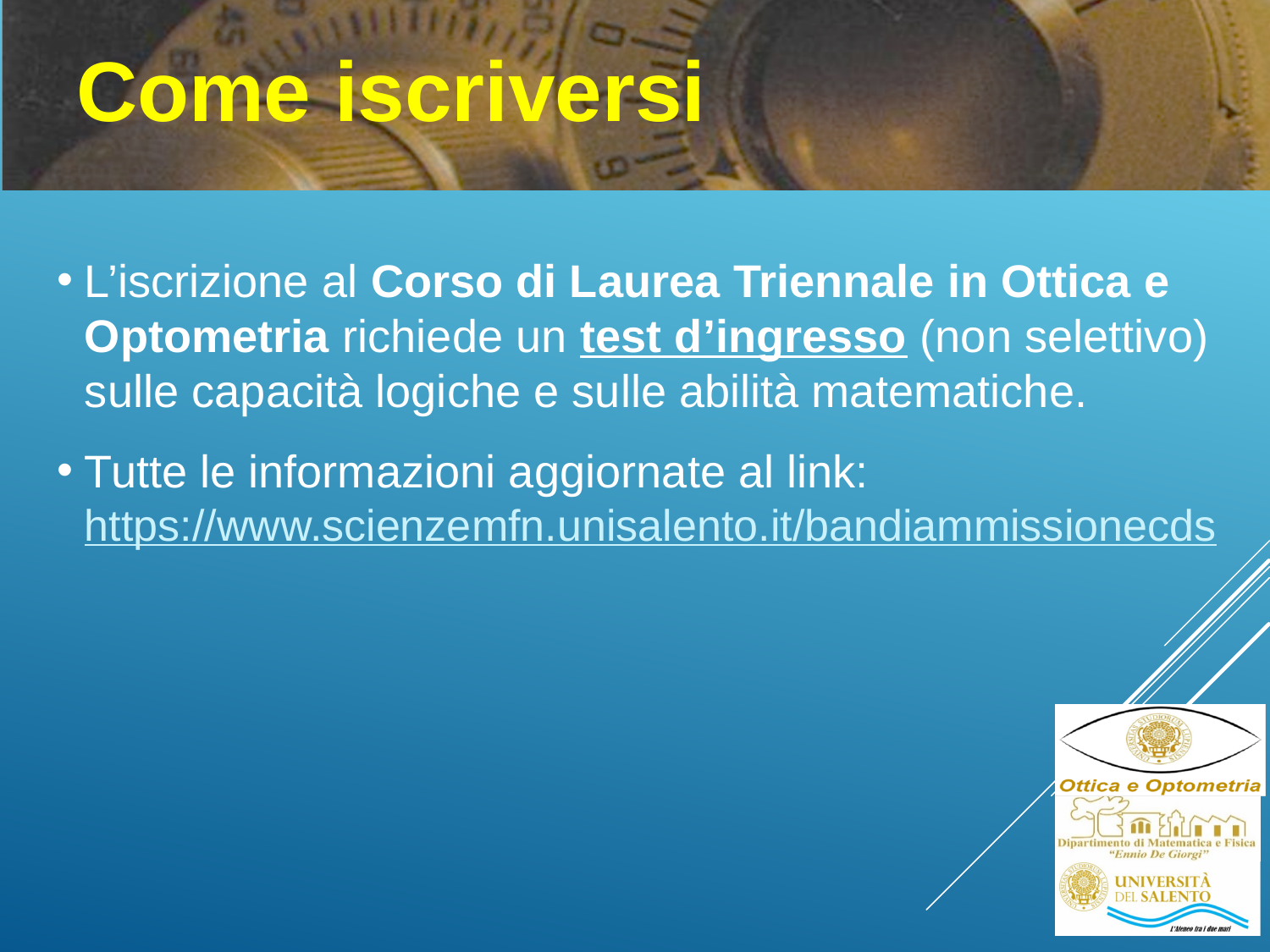

Come iscriversi
L’iscrizione al Corso di Laurea Triennale in Ottica e Optometria richiede un test d’ingresso (non selettivo) sulle capacità logiche e sulle abilità matematiche.
Tutte le informazioni aggiornate al link:
https://www.scienzemfn.unisalento.it/bandiammissionecds